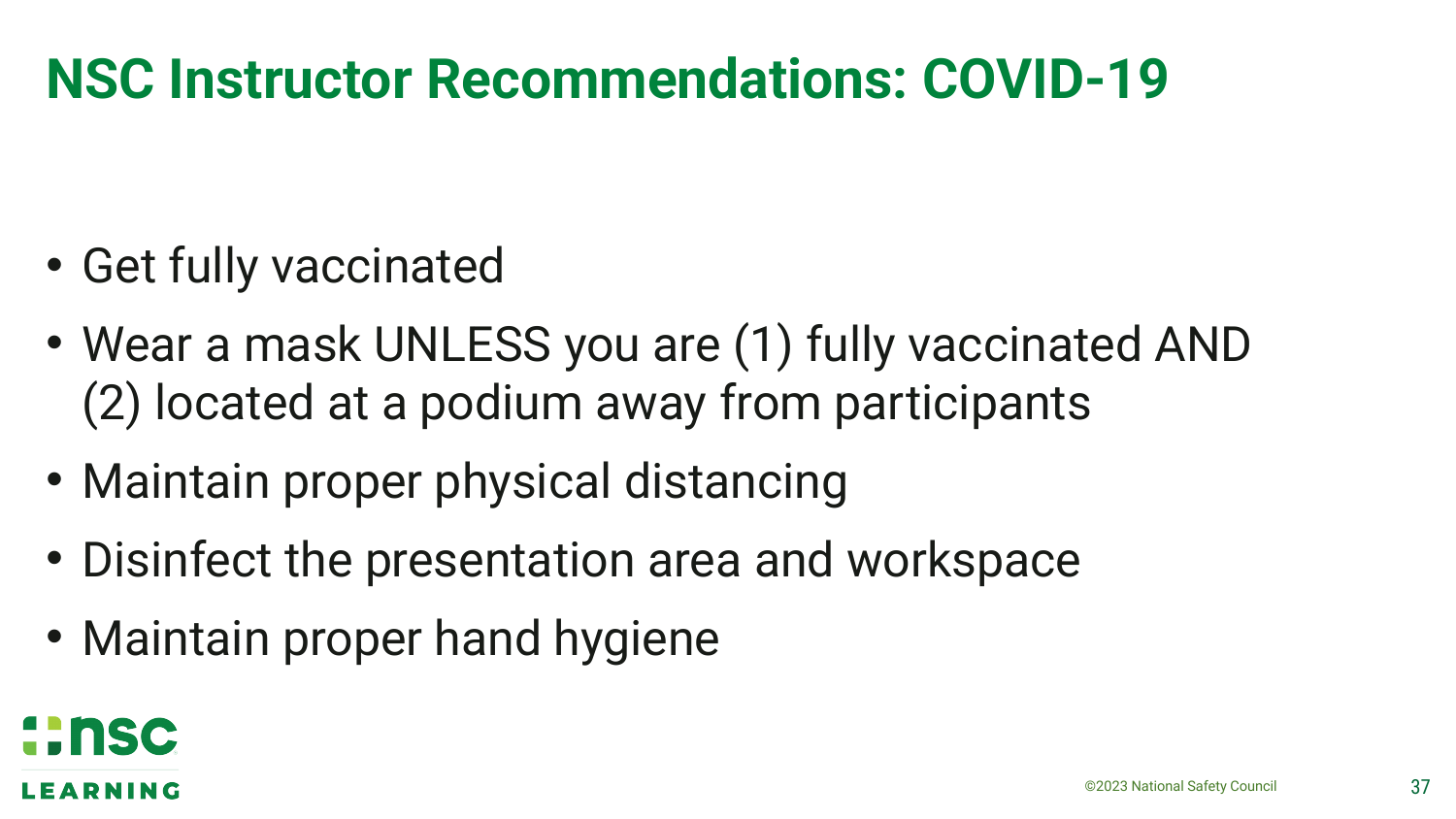

# NSC Instructor Recommendations: COVID-19
Get fully vaccinated
Wear a mask UNLESS you are (1) fully vaccinated AND (2) located at a podium away from participants
Maintain proper physical distancing
Disinfect the presentation area and workspace
Maintain proper hand hygiene